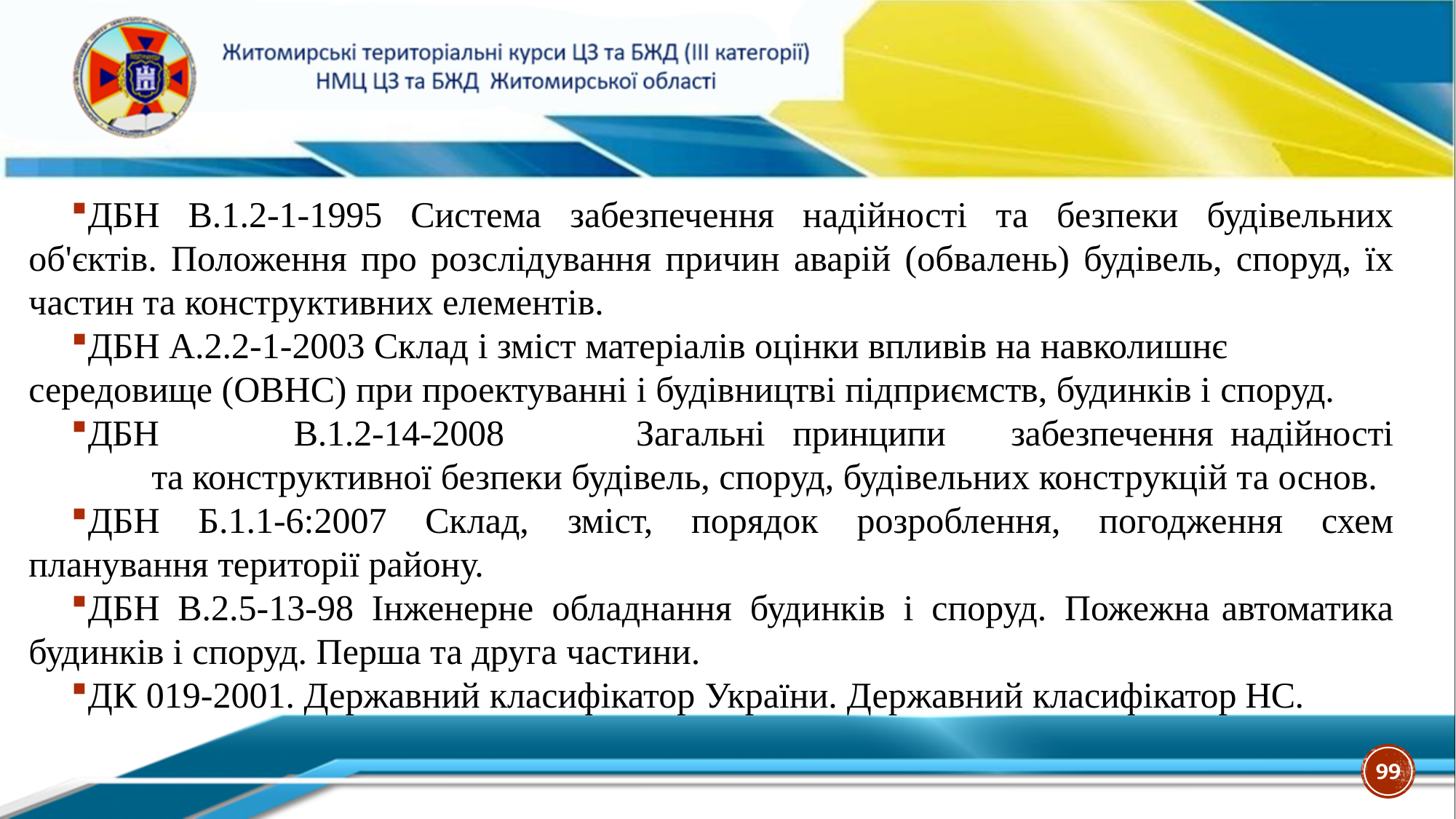

ДБН В.1.2-1-1995 Система забезпечення надійності та безпеки будівельних об'єктів. Положення про розслідування причин аварій (обвалень) будівель, споруд, їх частин та конструктивних елементів.
ДБН А.2.2-1-2003 Склад і зміст матеріалів оцінки впливів на навколишнє середовище (ОВНС) при проектуванні і будівництві підприємств, будинків і споруд.
ДБН	В.1.2-14-2008	Загальні	принципи	забезпечення надійності	та конструктивної безпеки будівель, споруд, будівельних конструкцій та основ.
ДБН Б.1.1-6:2007 Склад, зміст, порядок розроблення, погодження схем планування території району.
ДБН В.2.5-13-98 Інженерне обладнання будинків і споруд. Пожежна автоматика будинків і споруд. Перша та друга частини.
ДК 019-2001. Державний класифікатор України. Державний класифікатор НС.

99